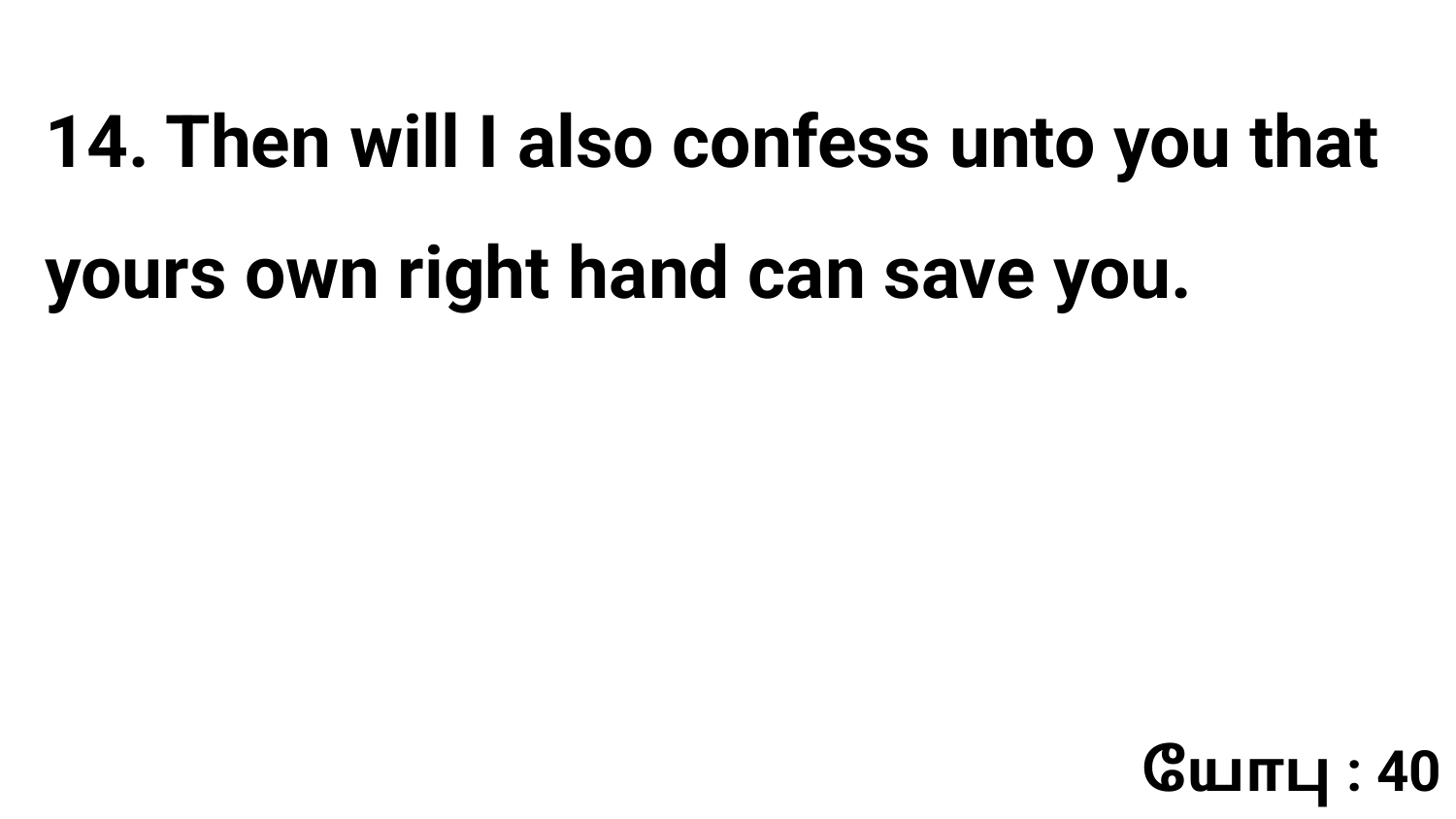

14. Then will I also confess unto you that yours own right hand can save you.
யோபு : 40